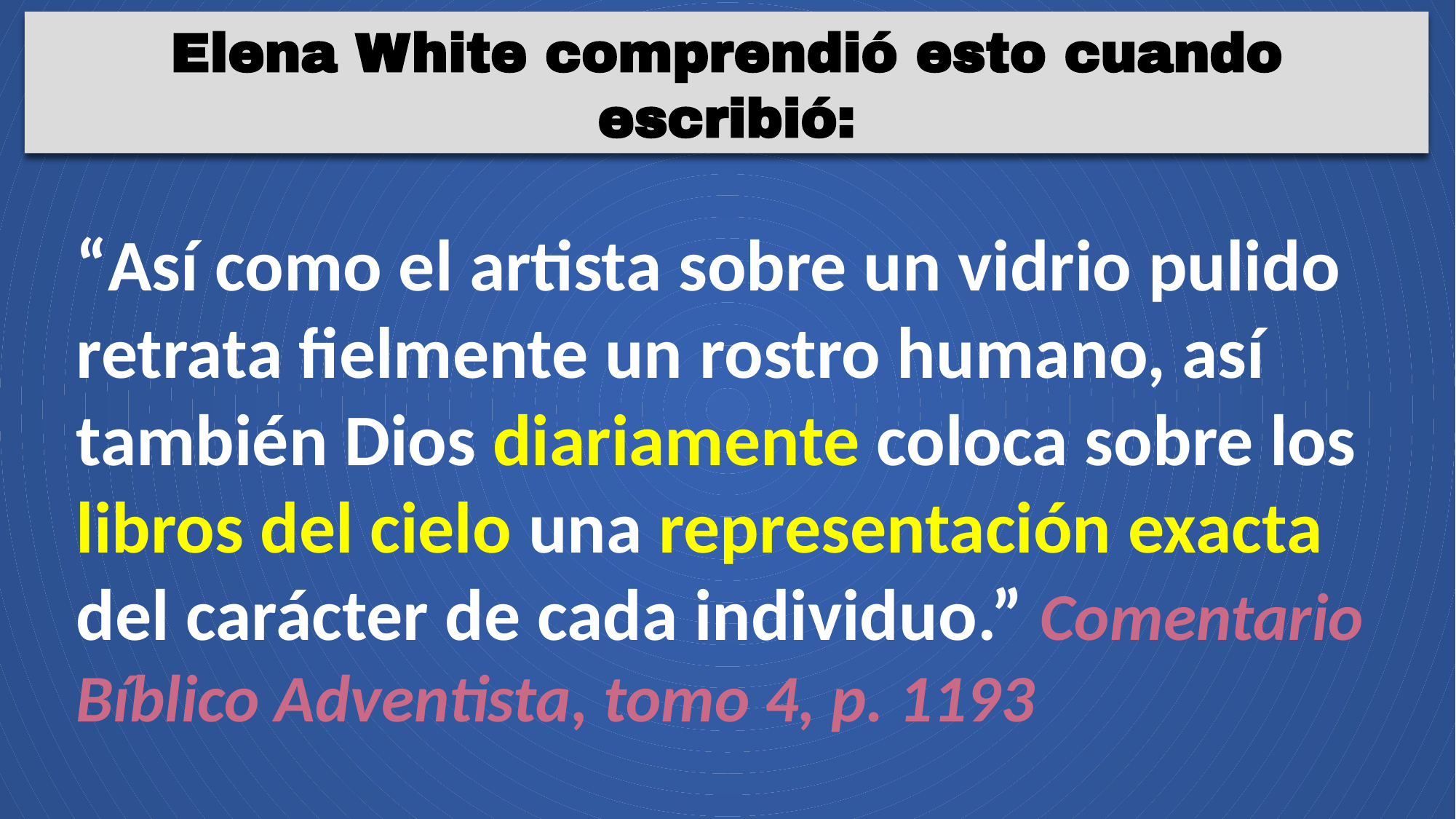

Elena White comprendió esto cuando escribió:
“Así como el artista sobre un vidrio pulido retrata fielmente un rostro humano, así también Dios diariamente coloca sobre los libros del cielo una representación exacta del carácter de cada individuo.” Comentario Bíblico Adventista, tomo 4, p. 1193